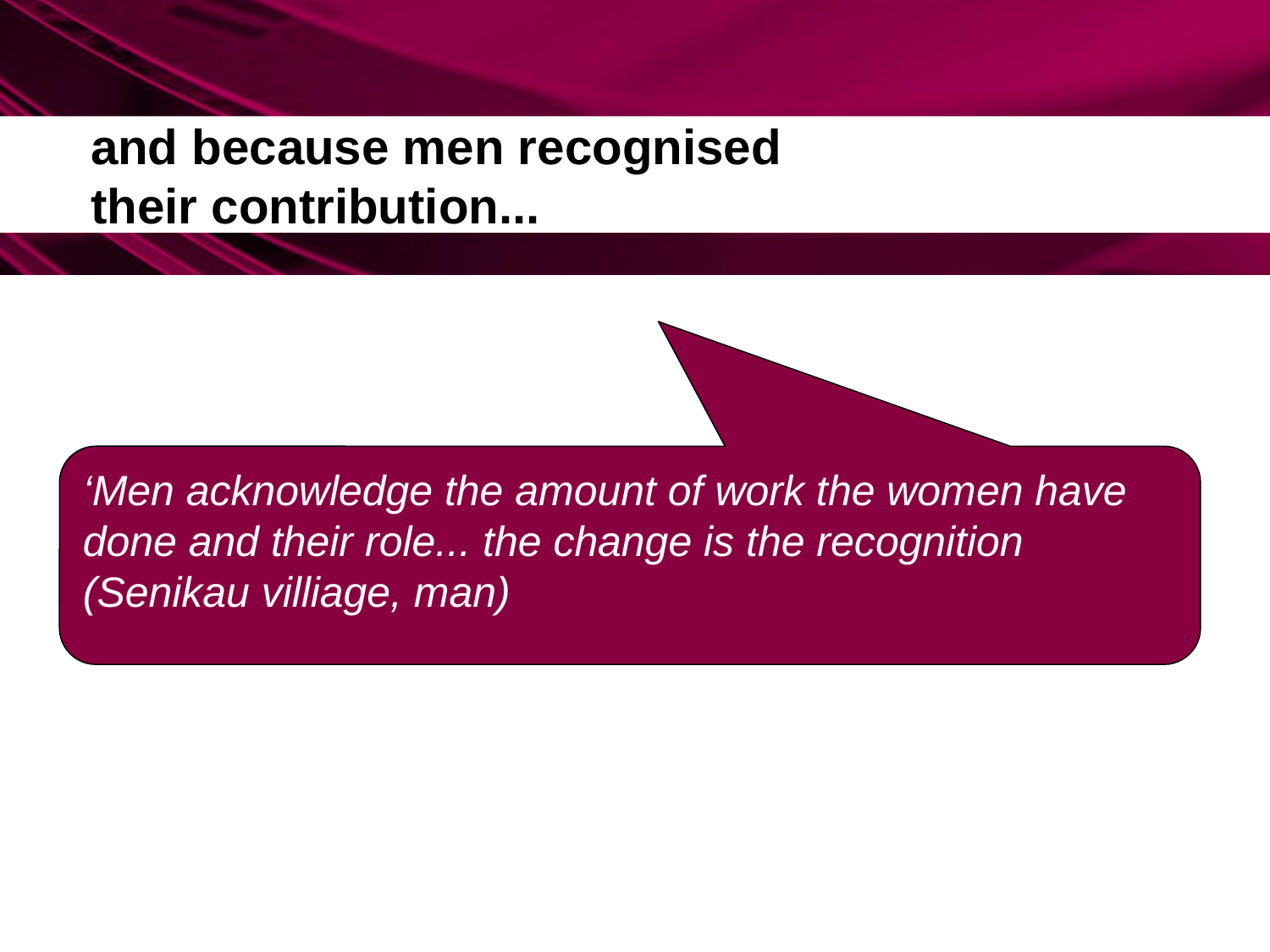

# and because men recognised their contribution...
‘Men acknowledge the amount of work the women have done and their role... the change is the recognition (Senikau villiage, man)